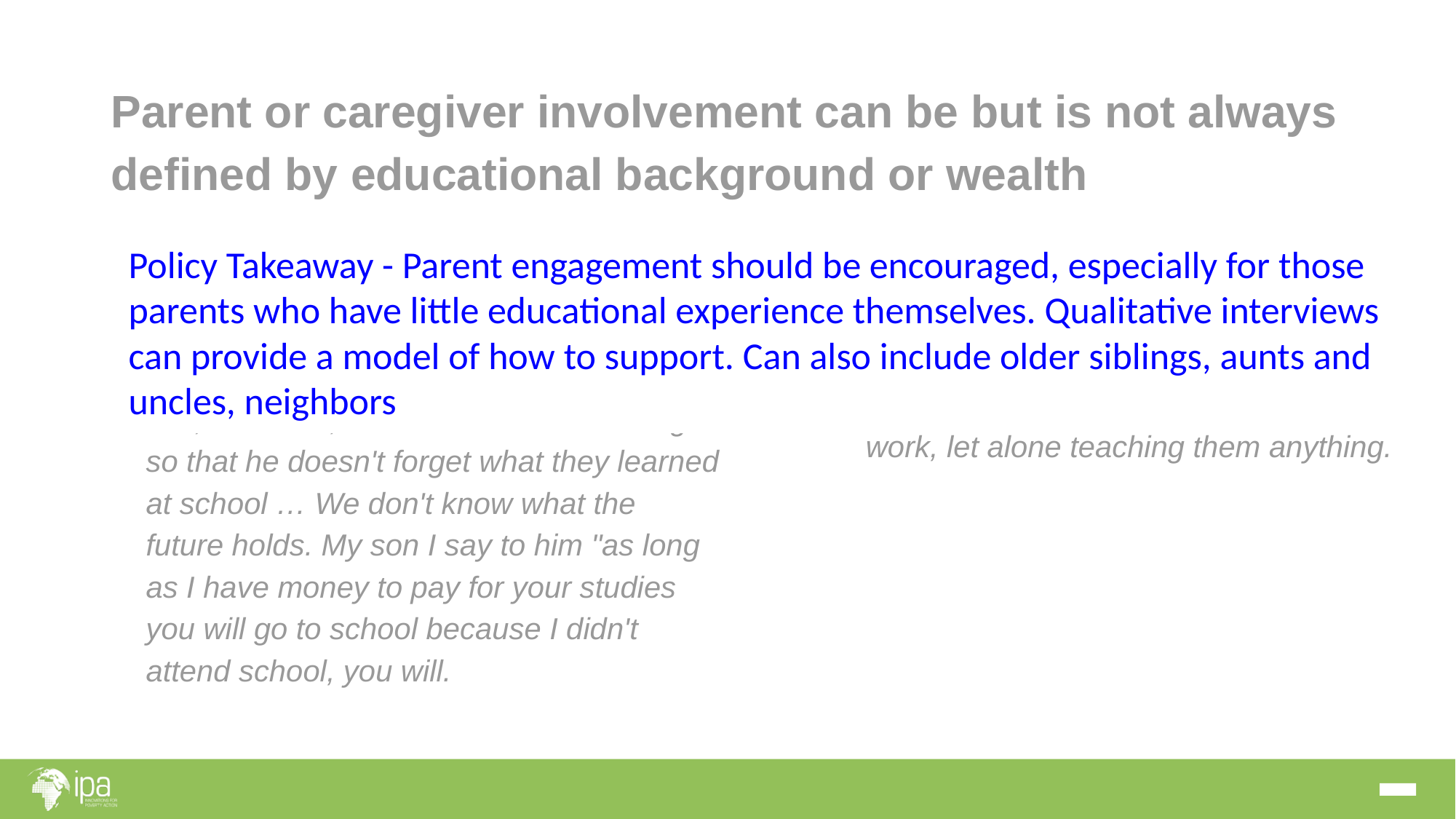

# Parent or caregiver involvement can be but is not always defined by educational background or wealth
Policy Takeaway - Parent engagement should be encouraged, especially for those parents who have little educational experience themselves. Qualitative interviews can provide a model of how to support. Can also include older siblings, aunts and uncles, neighbors
I didn't have the means to engage a house teacher, so often if I'm at home, I tell him to study even if I cannot read. I sit next to him, he reads, and he starts memorizing so that he doesn't forget what they learned at school … We don't know what the future holds. My son I say to him "as long as I have money to pay for your studies you will go to school because I didn't attend school, you will.
As I don’t have the required academic skills, I was unable to control their work, let alone teaching them anything.